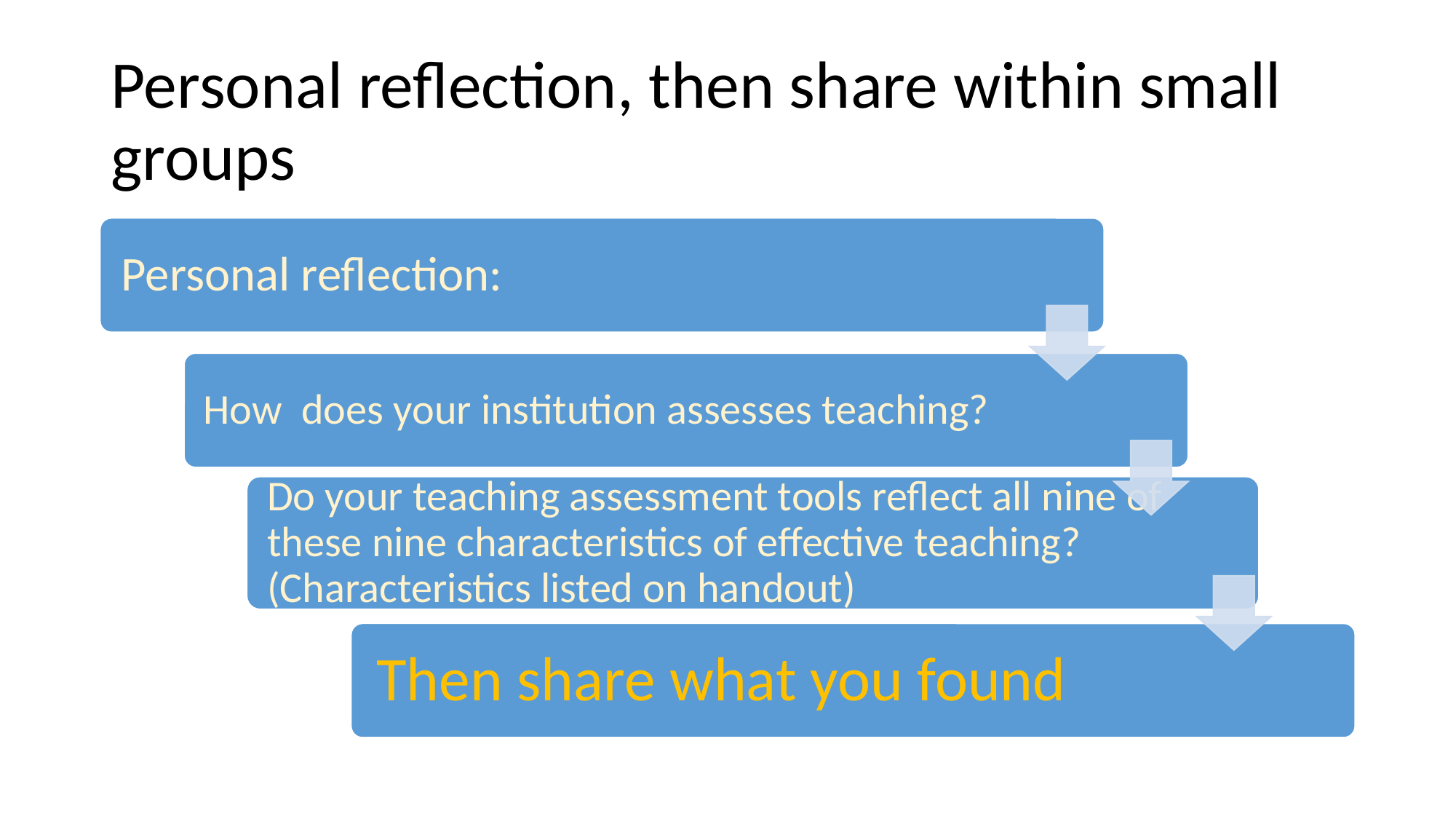

# Personal reflection, then share within small groups
Personal reflection:
How  does your institution assesses teaching?
Do your teaching assessment tools reflect all nine of these nine characteristics of effective teaching?  (Characteristics listed on handout)
Then share what you found